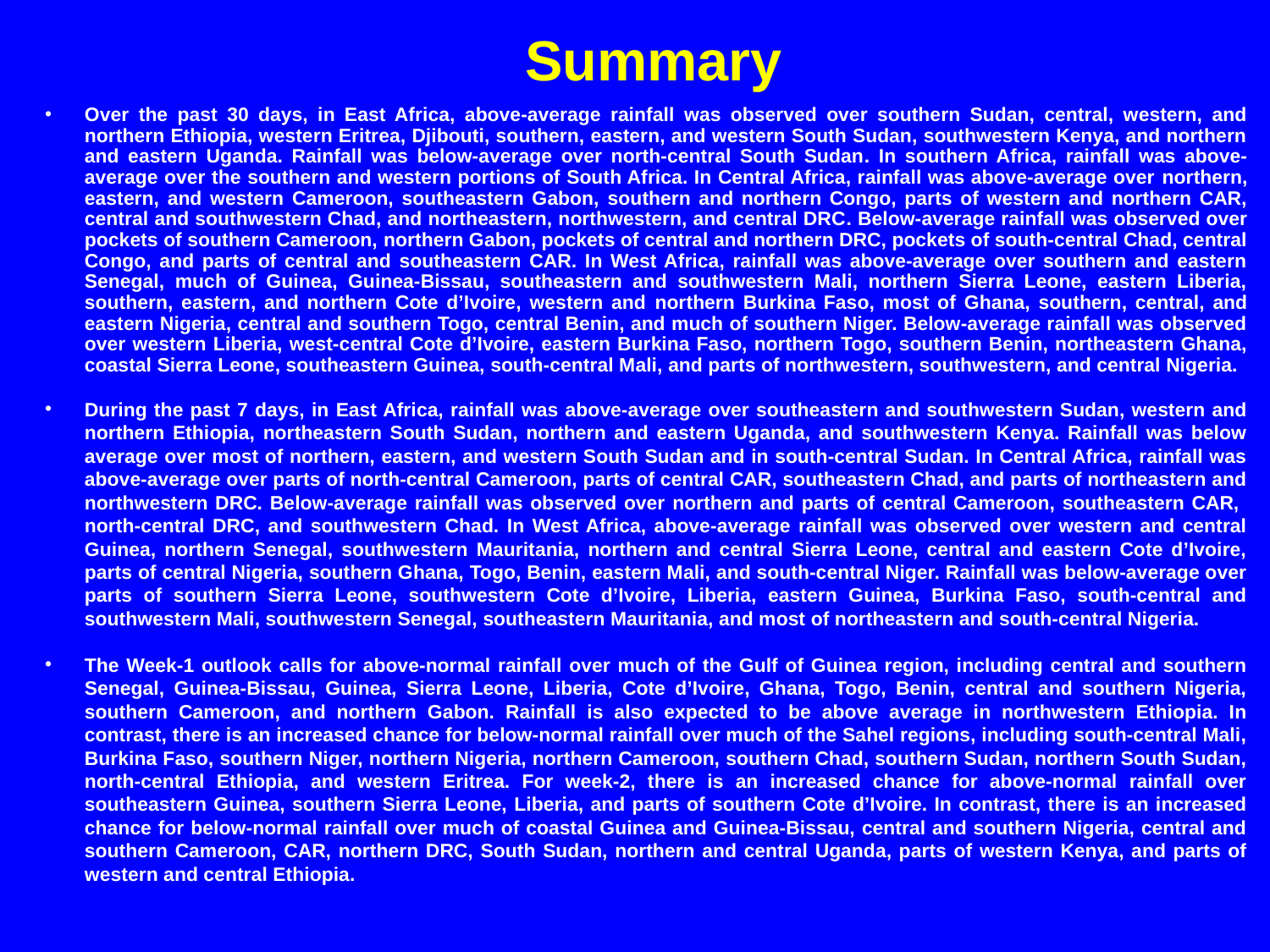

Summary
Over the past 30 days, in East Africa, above-average rainfall was observed over southern Sudan, central, western, and northern Ethiopia, western Eritrea, Djibouti, southern, eastern, and western South Sudan, southwestern Kenya, and northern and eastern Uganda. Rainfall was below-average over north-central South Sudan. In southern Africa, rainfall was above-average over the southern and western portions of South Africa. In Central Africa, rainfall was above-average over northern, eastern, and western Cameroon, southeastern Gabon, southern and northern Congo, parts of western and northern CAR, central and southwestern Chad, and northeastern, northwestern, and central DRC. Below-average rainfall was observed over pockets of southern Cameroon, northern Gabon, pockets of central and northern DRC, pockets of south-central Chad, central Congo, and parts of central and southeastern CAR. In West Africa, rainfall was above-average over southern and eastern Senegal, much of Guinea, Guinea-Bissau, southeastern and southwestern Mali, northern Sierra Leone, eastern Liberia, southern, eastern, and northern Cote d’Ivoire, western and northern Burkina Faso, most of Ghana, southern, central, and eastern Nigeria, central and southern Togo, central Benin, and much of southern Niger. Below-average rainfall was observed over western Liberia, west-central Cote d’Ivoire, eastern Burkina Faso, northern Togo, southern Benin, northeastern Ghana, coastal Sierra Leone, southeastern Guinea, south-central Mali, and parts of northwestern, southwestern, and central Nigeria.

During the past 7 days, in East Africa, rainfall was above-average over southeastern and southwestern Sudan, western and northern Ethiopia, northeastern South Sudan, northern and eastern Uganda, and southwestern Kenya. Rainfall was below average over most of northern, eastern, and western South Sudan and in south-central Sudan. In Central Africa, rainfall was above-average over parts of north-central Cameroon, parts of central CAR, southeastern Chad, and parts of northeastern and northwestern DRC. Below-average rainfall was observed over northern and parts of central Cameroon, southeastern CAR,  north-central DRC, and southwestern Chad. In West Africa, above-average rainfall was observed over western and central Guinea, northern Senegal, southwestern Mauritania, northern and central Sierra Leone, central and eastern Cote d’Ivoire, parts of central Nigeria, southern Ghana, Togo, Benin, eastern Mali, and south-central Niger. Rainfall was below-average over parts of southern Sierra Leone, southwestern Cote d’Ivoire, Liberia, eastern Guinea, Burkina Faso, south-central and southwestern Mali, southwestern Senegal, southeastern Mauritania, and most of northeastern and south-central Nigeria.

The Week-1 outlook calls for above-normal rainfall over much of the Gulf of Guinea region, including central and southern Senegal, Guinea-Bissau, Guinea, Sierra Leone, Liberia, Cote d’Ivoire, Ghana, Togo, Benin, central and southern Nigeria, southern Cameroon, and northern Gabon. Rainfall is also expected to be above average in northwestern Ethiopia. In contrast, there is an increased chance for below-normal rainfall over much of the Sahel regions, including south-central Mali, Burkina Faso, southern Niger, northern Nigeria, northern Cameroon, southern Chad, southern Sudan, northern South Sudan, north-central Ethiopia, and western Eritrea. For week-2, there is an increased chance for above-normal rainfall over southeastern Guinea, southern Sierra Leone, Liberia, and parts of southern Cote d’Ivoire. In contrast, there is an increased chance for below-normal rainfall over much of coastal Guinea and Guinea-Bissau, central and southern Nigeria, central and southern Cameroon, CAR, northern DRC, South Sudan, northern and central Uganda, parts of western Kenya, and parts of western and central Ethiopia.